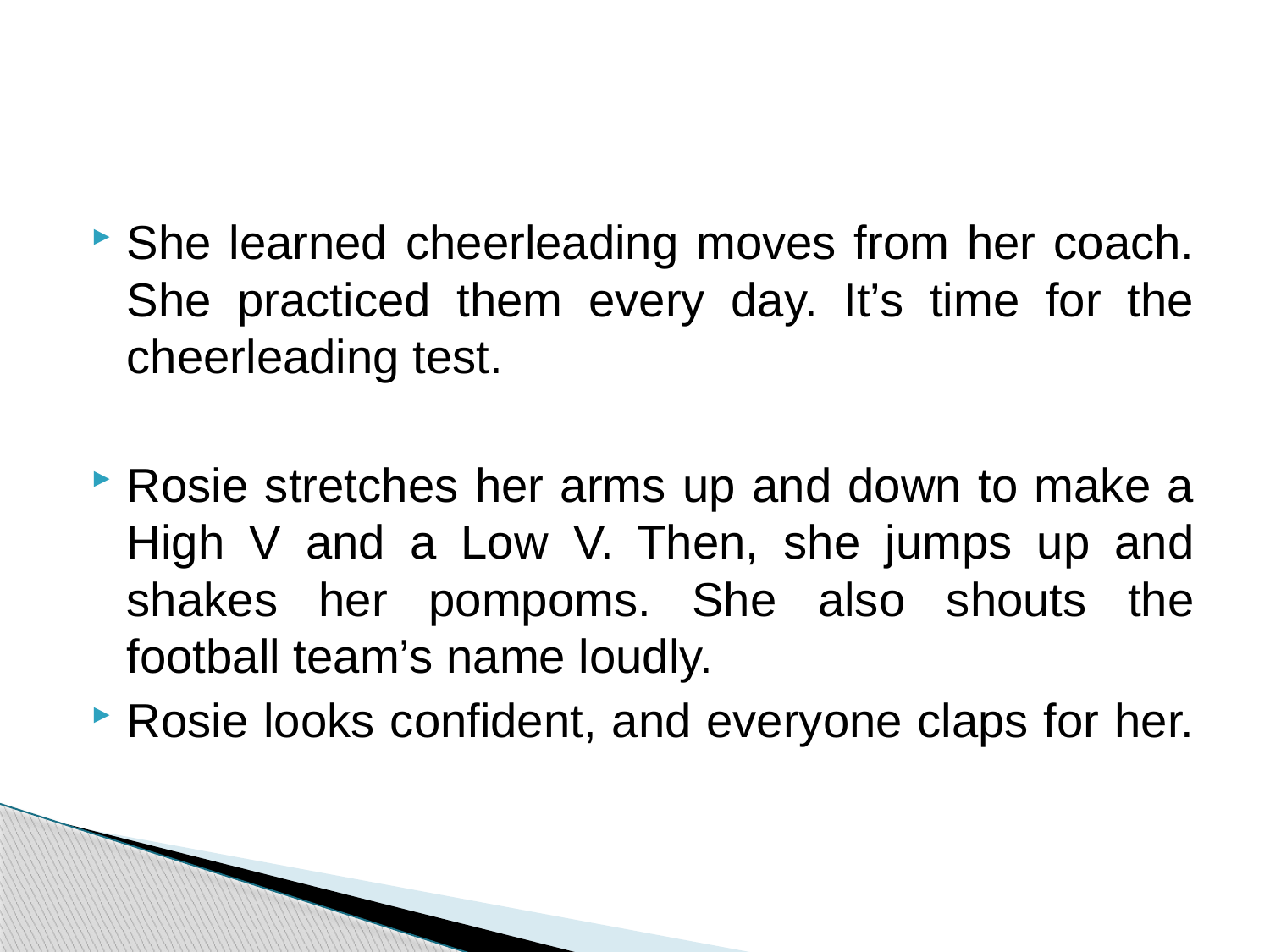

#
She learned cheerleading moves from her coach. She practiced them every day. It’s time for the cheerleading test.

Rosie stretches her arms up and down to make a High V and a Low V. Then, she jumps up and shakes her pompoms. She also shouts the football team’s name loudly.
Rosie looks confident, and everyone claps for her.